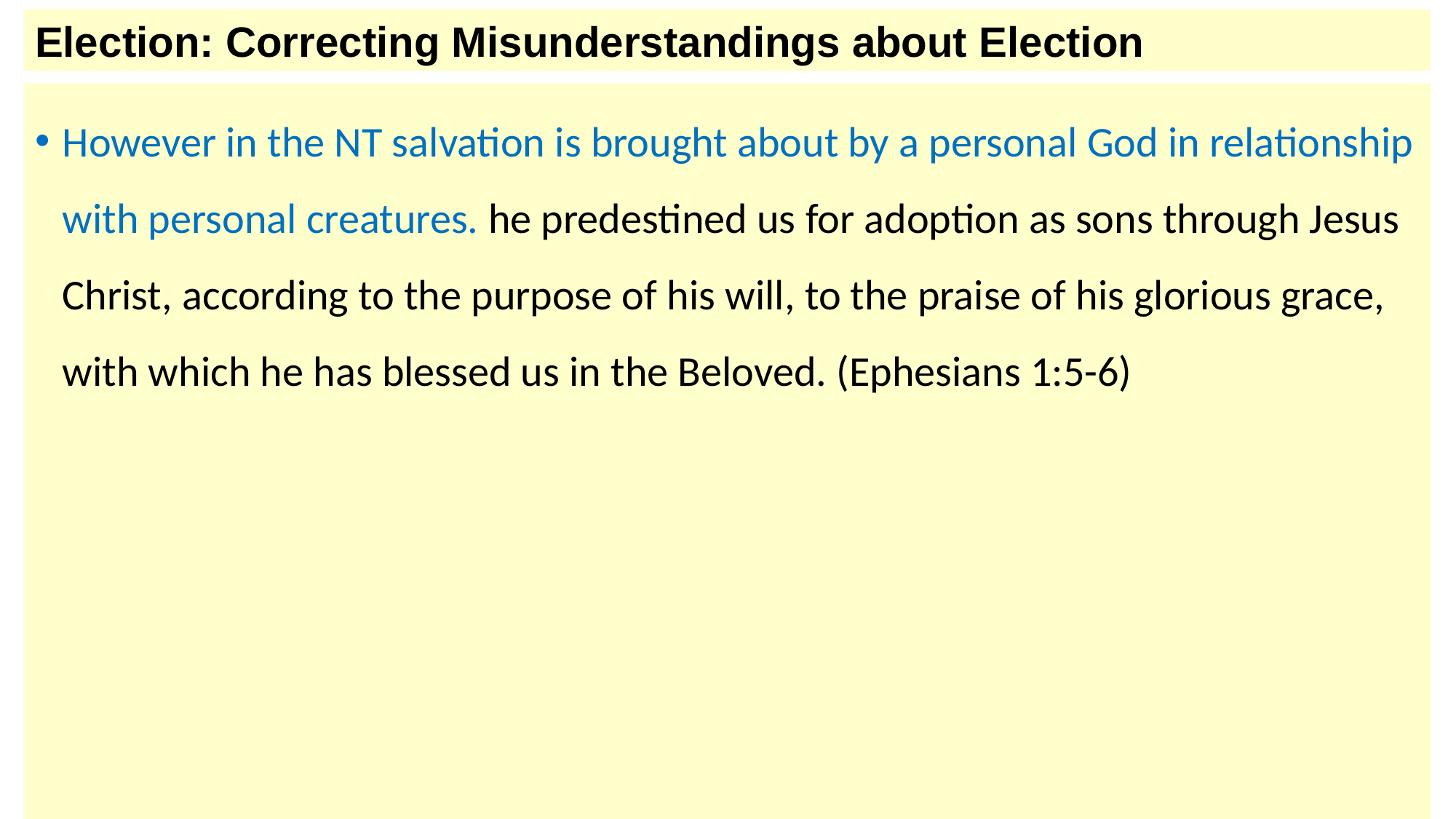

Election: Correcting Misunderstandings about Election
However in the NT salvation is brought about by a personal God in relationship with personal creatures. he predestined us for adoption as sons through Jesus Christ, according to the purpose of his will, to the praise of his glorious grace, with which he has blessed us in the Beloved. (Ephesians 1:5-6)